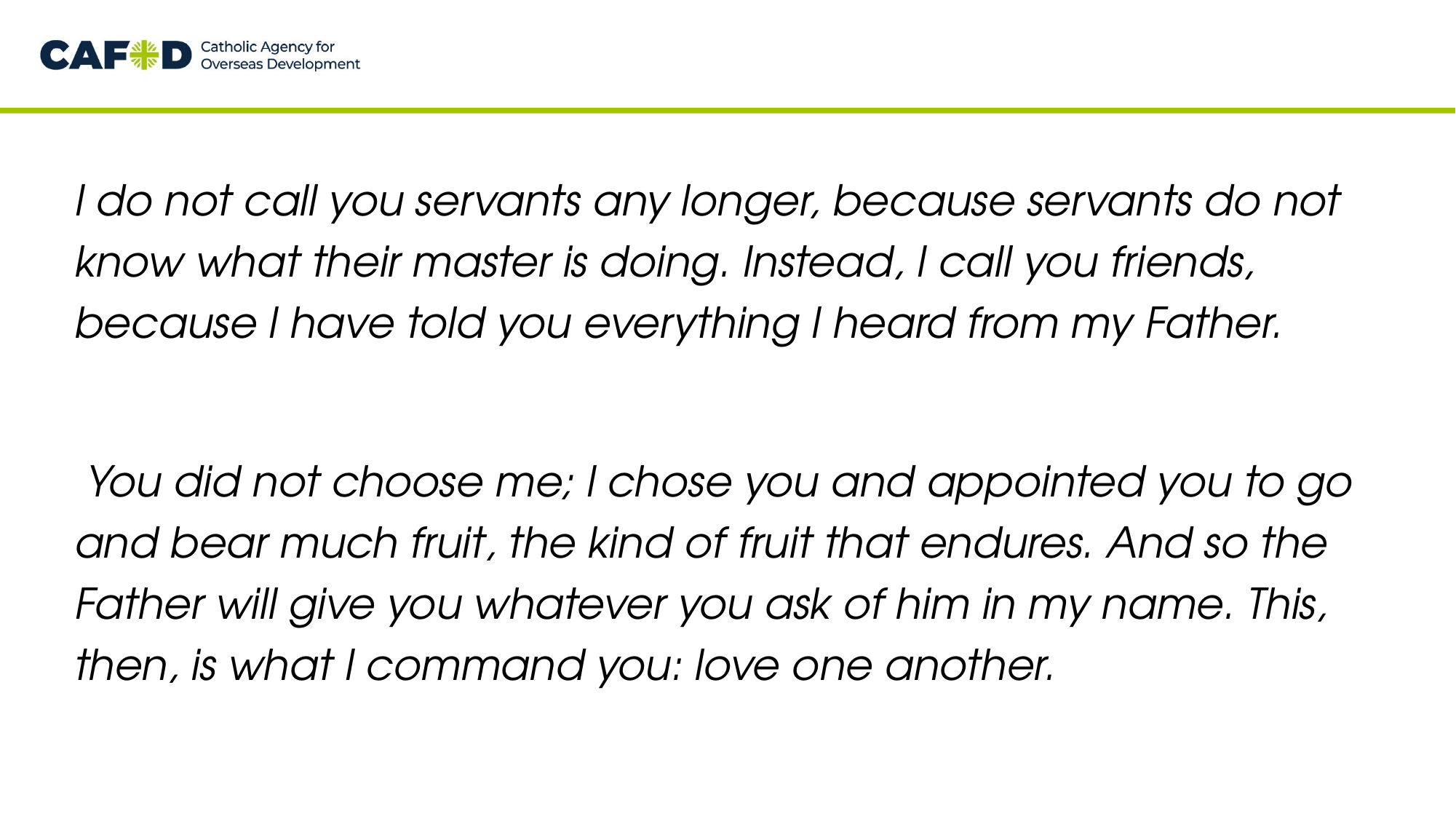

I do not call you servants any longer, because servants do not know what their master is doing. Instead, I call you friends, because I have told you everything I heard from my Father.

 You did not choose me; I chose you and appointed you to go and bear much fruit, the kind of fruit that endures. And so the Father will give you whatever you ask of him in my name. This, then, is what I command you: love one another.